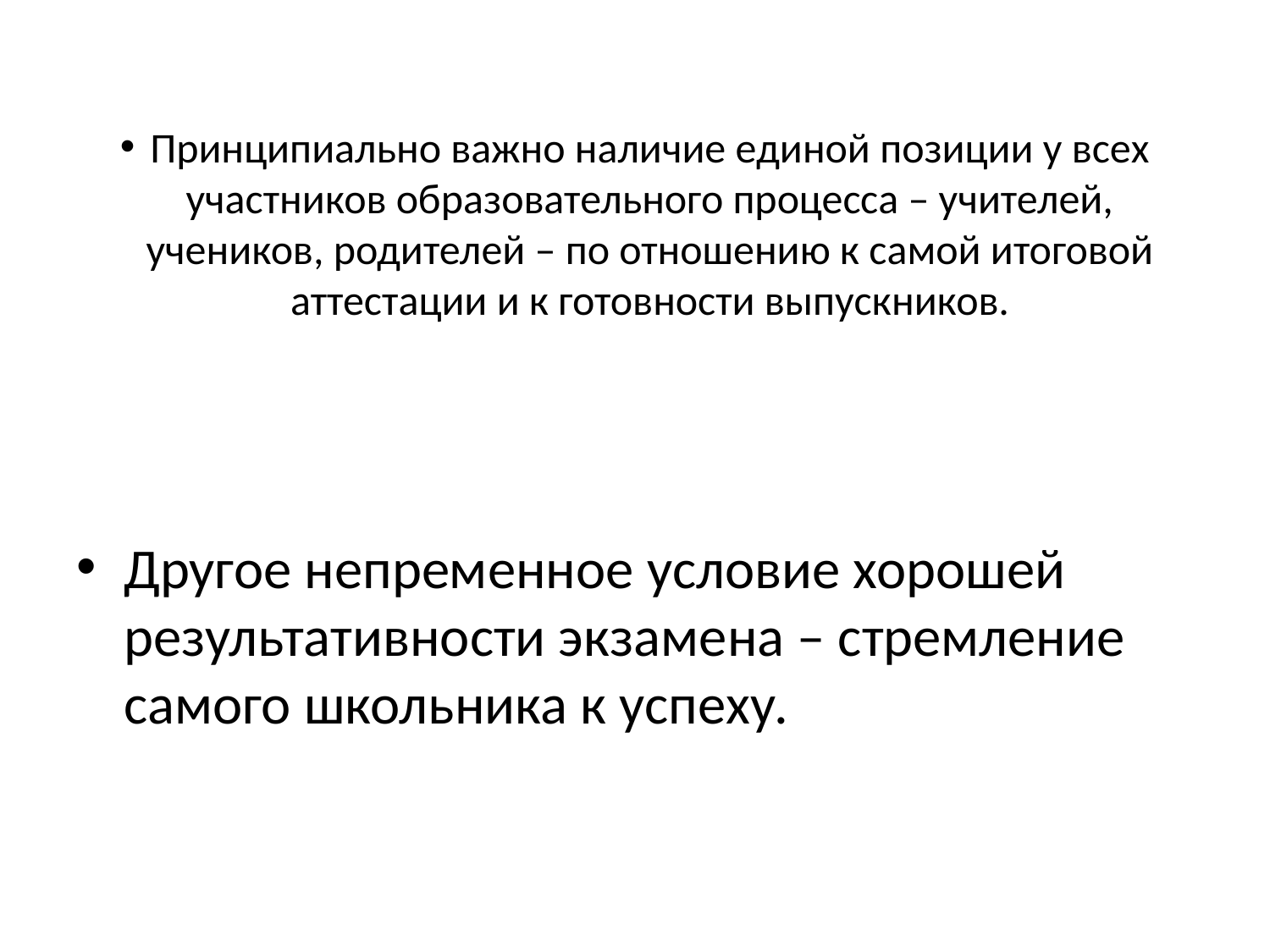

# Принципиально важно наличие единой позиции у всех участников образовательного процесса – учителей, учеников, родителей – по отношению к самой итоговой аттестации и к готовности выпускников.
Другое непременное условие хорошей результативности экзамена – стремление самого школьника к успеху.